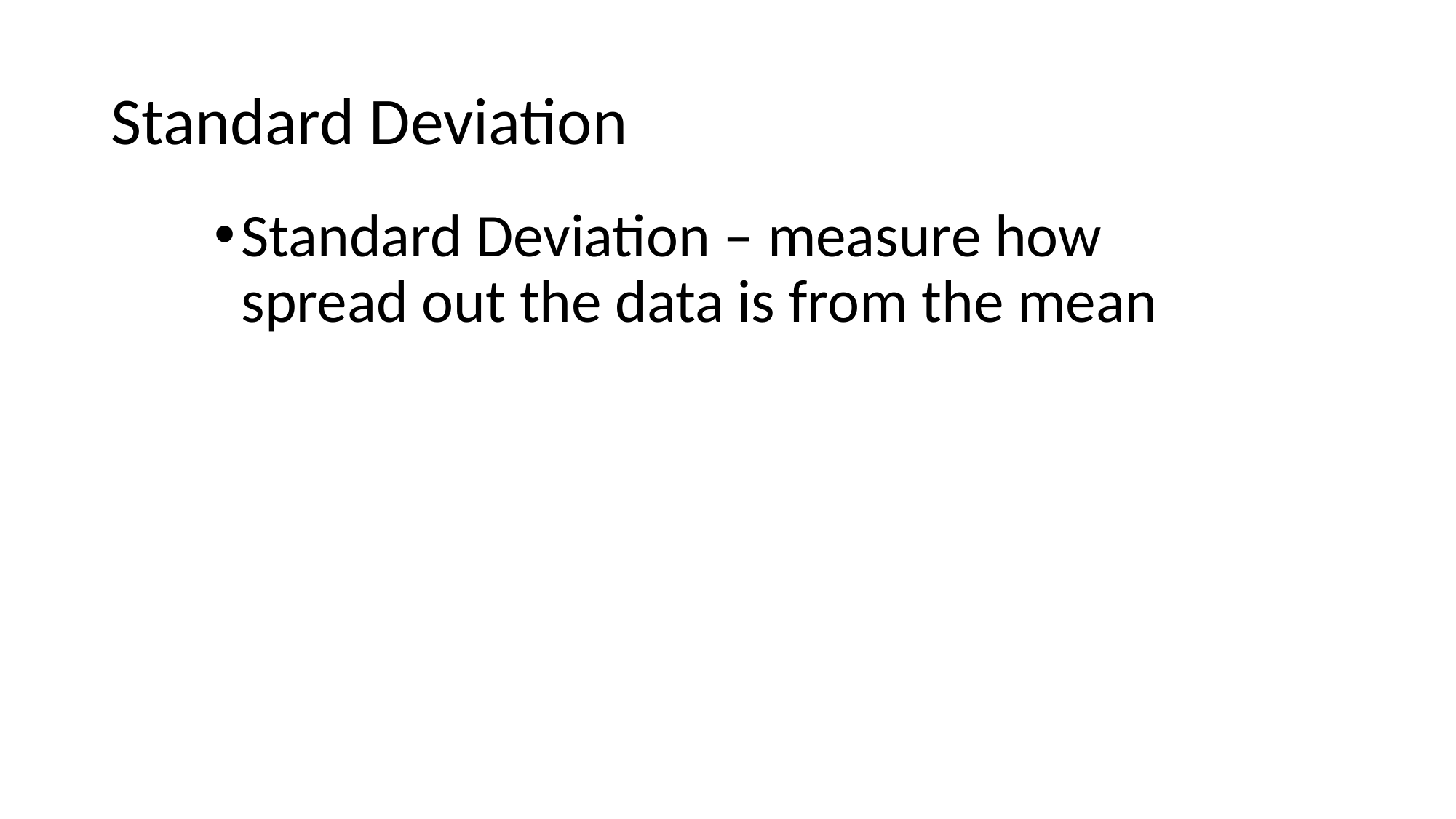

# Standard Deviation
Standard Deviation – measure how spread out the data is from the mean